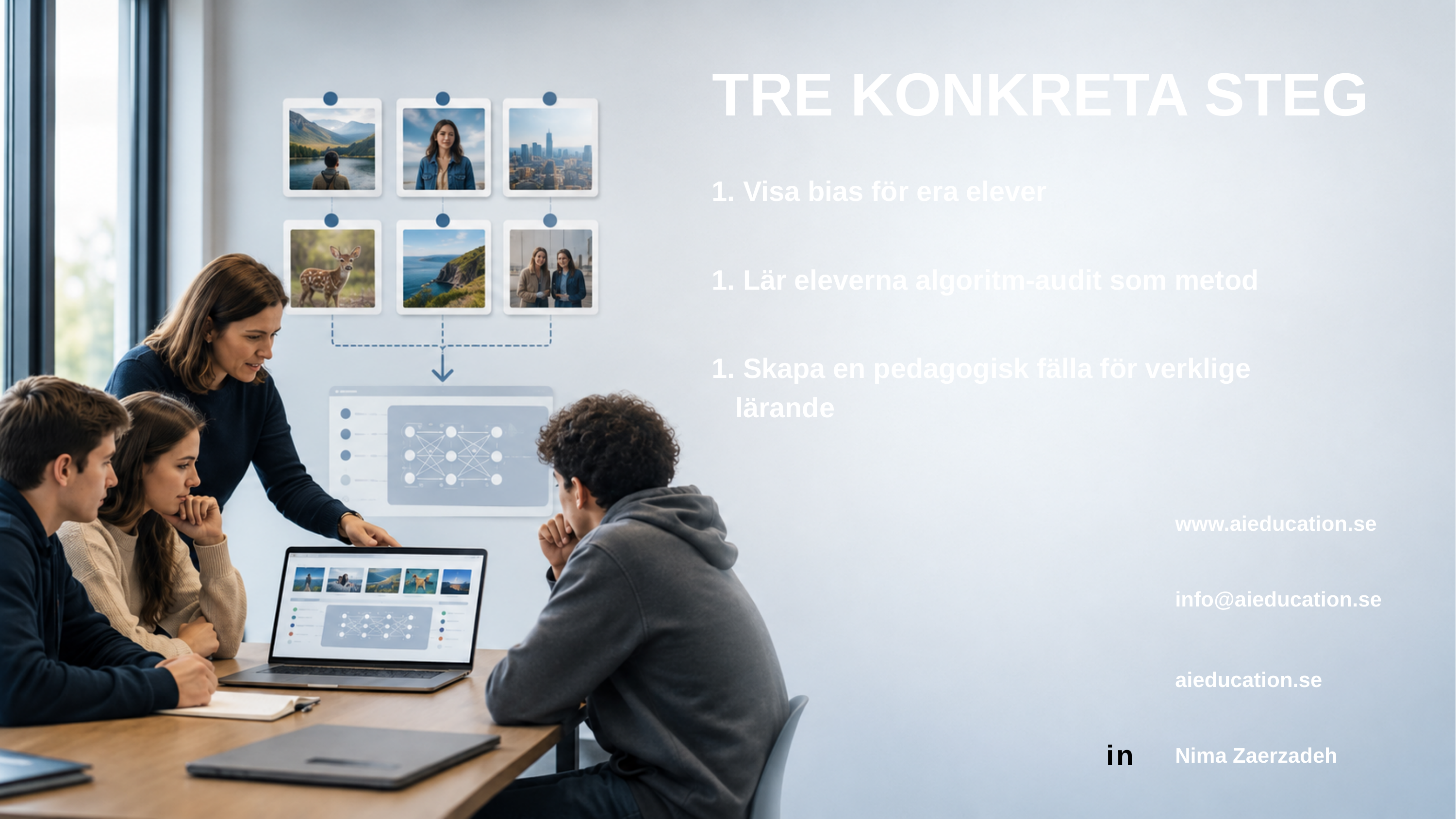

TRE KONKRETA STEG
 Visa bias för era elever
 Lär eleverna algoritm-audit som metod
 Skapa en pedagogisk fälla för verklige lärande

www.aieducation.se

info@aieducation.se

aieducation.se

in

Nima Zaerzadeh